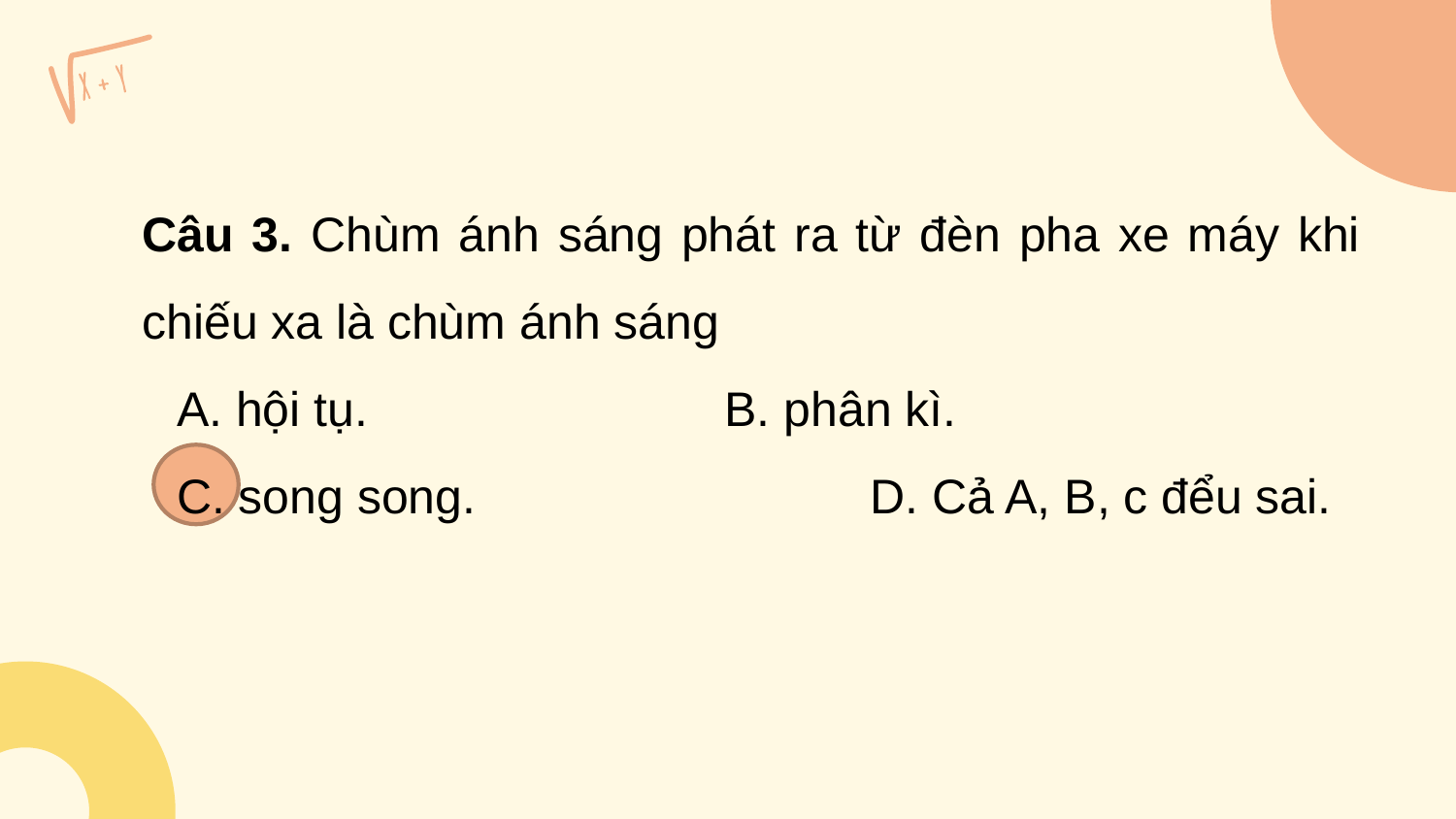

Câu 3. Chùm ánh sáng phát ra từ đèn pha xe máy khi chiếu xa là chùm ánh sáng
A. hội tụ.			B. phân kì.
C. song song.			D. Cả A, B, c đểu sai.